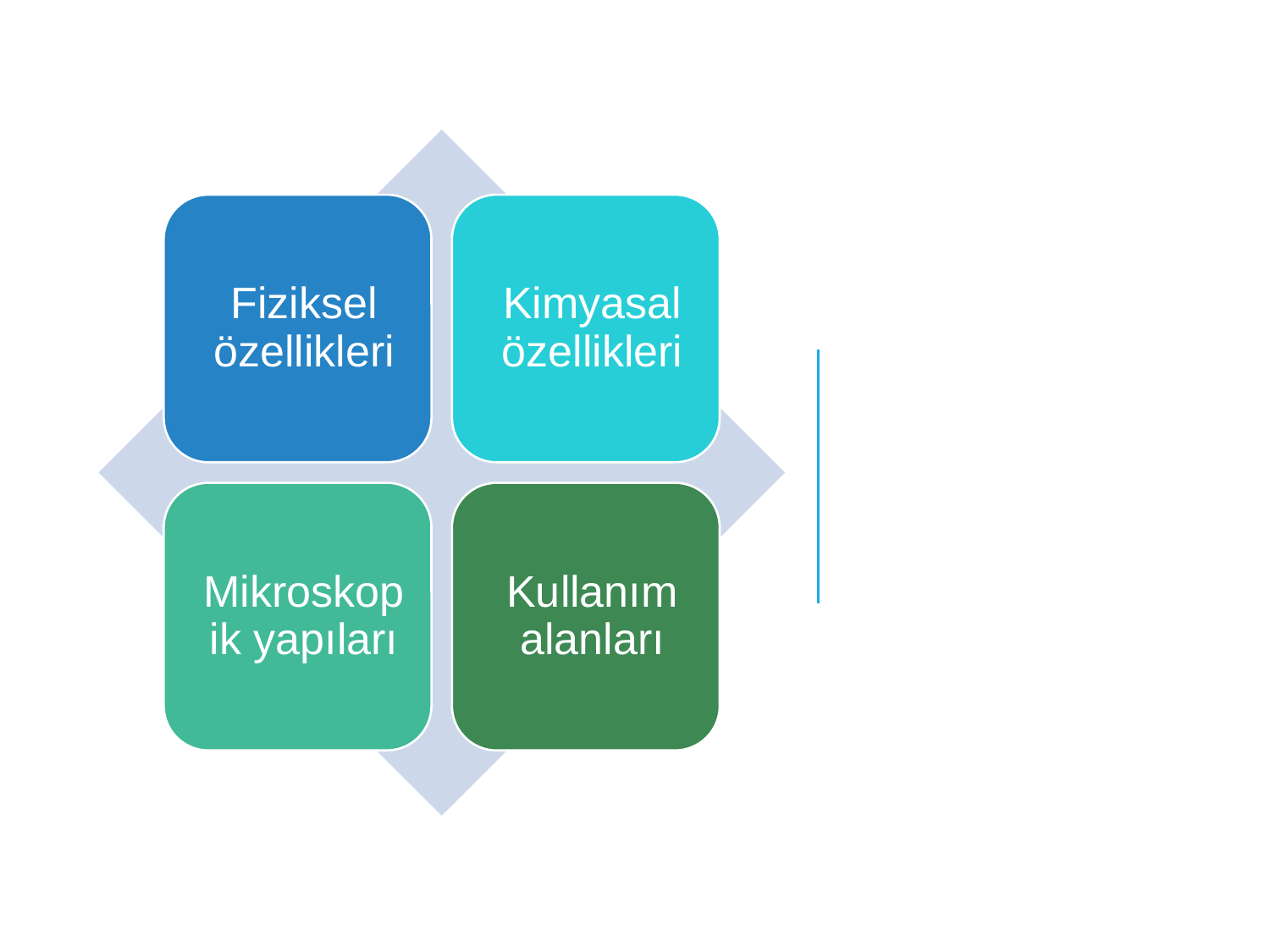

#
Fiziksel özellikleri
Kimyasal özellikleri
Mikroskopik yapıları
Kullanım alanları